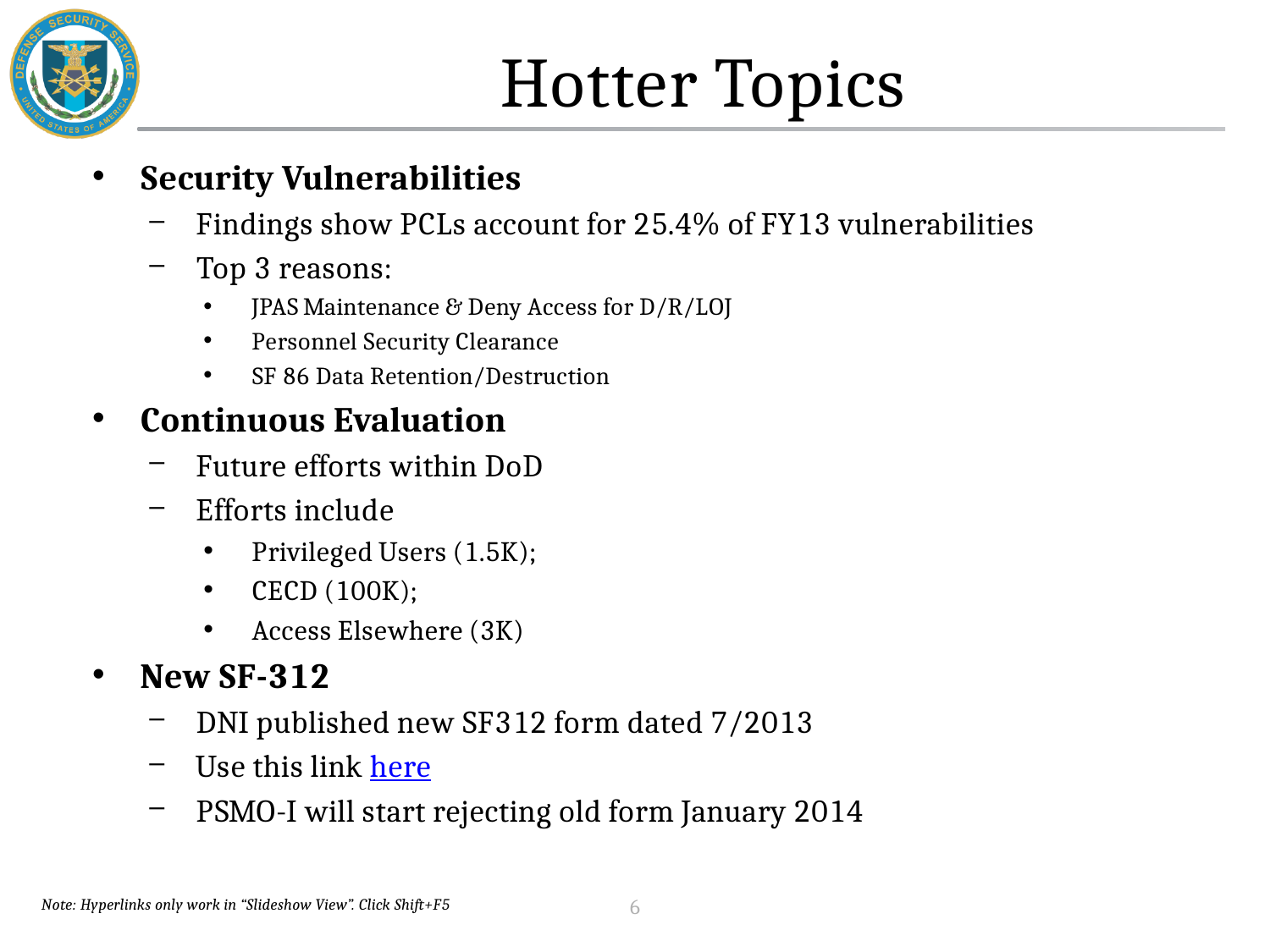

Hotter Topics
Security Vulnerabilities
Findings show PCLs account for 25.4% of FY13 vulnerabilities
Top 3 reasons:
JPAS Maintenance & Deny Access for D/R/LOJ
Personnel Security Clearance
SF 86 Data Retention/Destruction
Continuous Evaluation
Future efforts within DoD
Efforts include
Privileged Users (1.5K);
CECD (100K);
Access Elsewhere (3K)
New SF-312
DNI published new SF312 form dated 7/2013
Use this link here
PSMO-I will start rejecting old form January 2014

6
Note: Hyperlinks only work in “Slideshow View”. Click Shift+F5